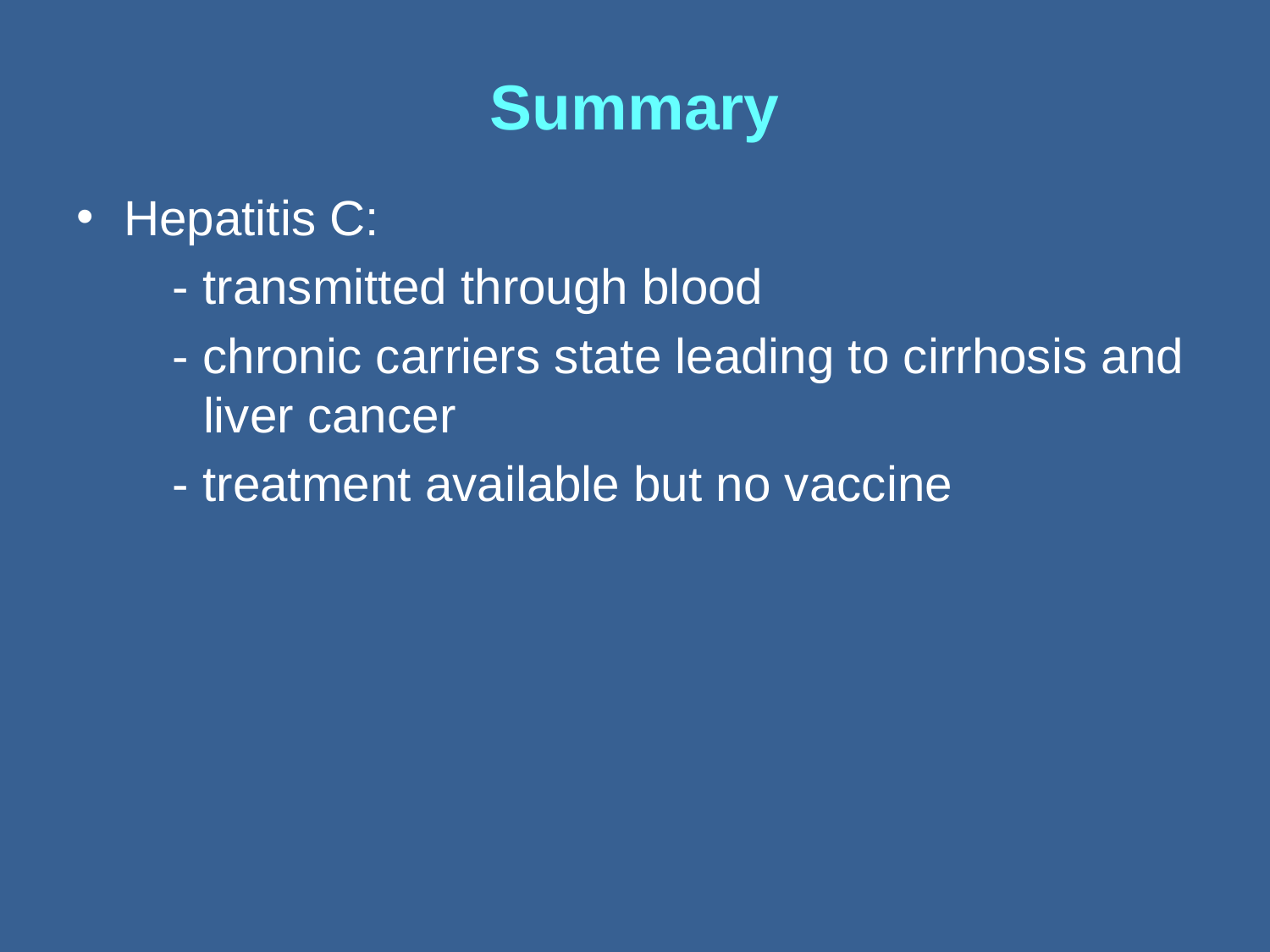

# Summary
Hepatitis C:
       - transmitted through blood
       - chronic carriers state leading to cirrhosis and 	liver cancer
       - treatment available but no vaccine